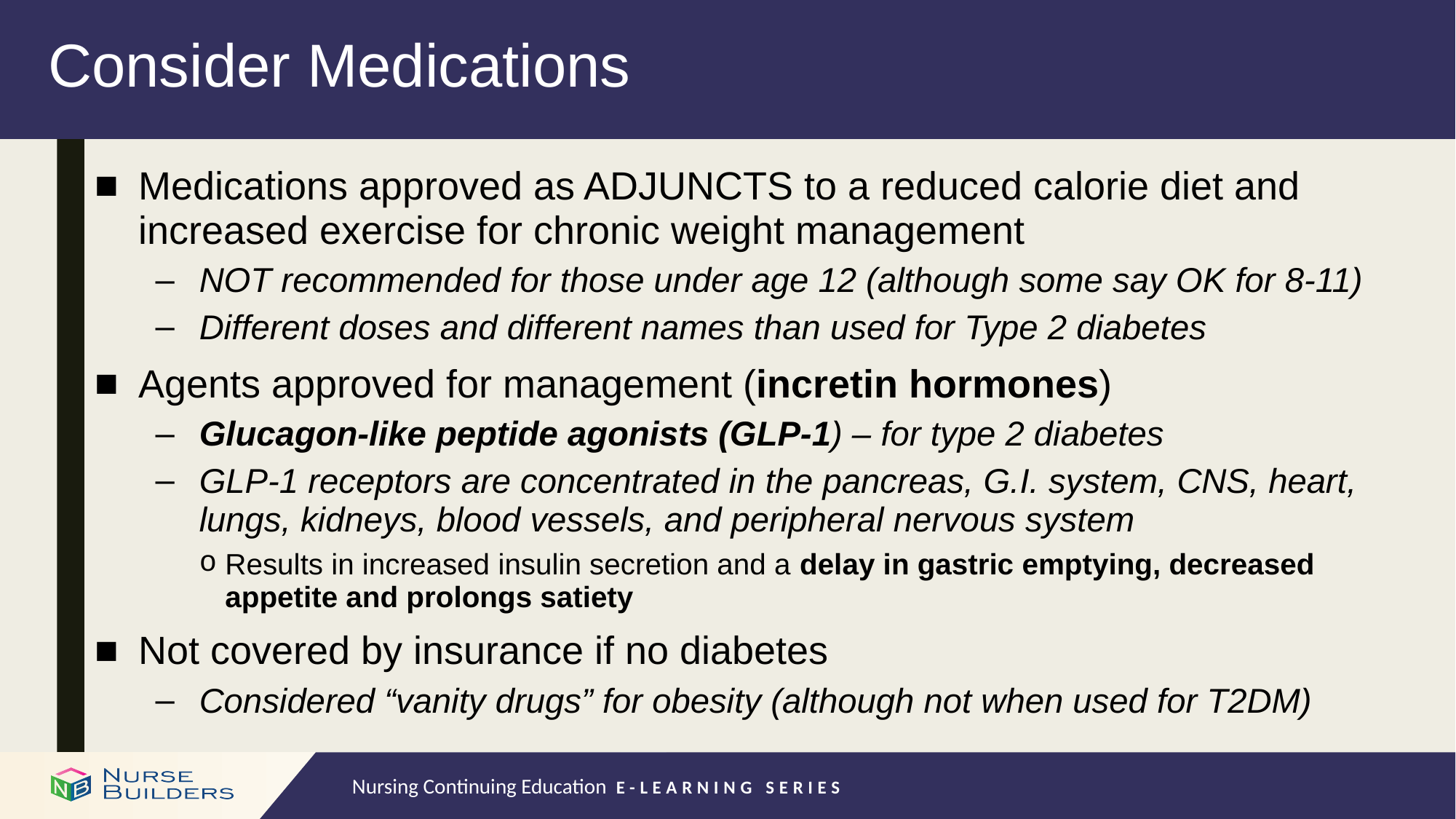

# Consider Medications
Medications approved as ADJUNCTS to a reduced calorie diet and increased exercise for chronic weight management
NOT recommended for those under age 12 (although some say OK for 8-11)
Different doses and different names than used for Type 2 diabetes
Agents approved for management (incretin hormones)
Glucagon-like peptide agonists (GLP-1) – for type 2 diabetes
GLP-1 receptors are concentrated in the pancreas, G.I. system, CNS, heart, lungs, kidneys, blood vessels, and peripheral nervous system
Results in increased insulin secretion and a delay in gastric emptying, decreased appetite and prolongs satiety
Not covered by insurance if no diabetes
Considered “vanity drugs” for obesity (although not when used for T2DM)